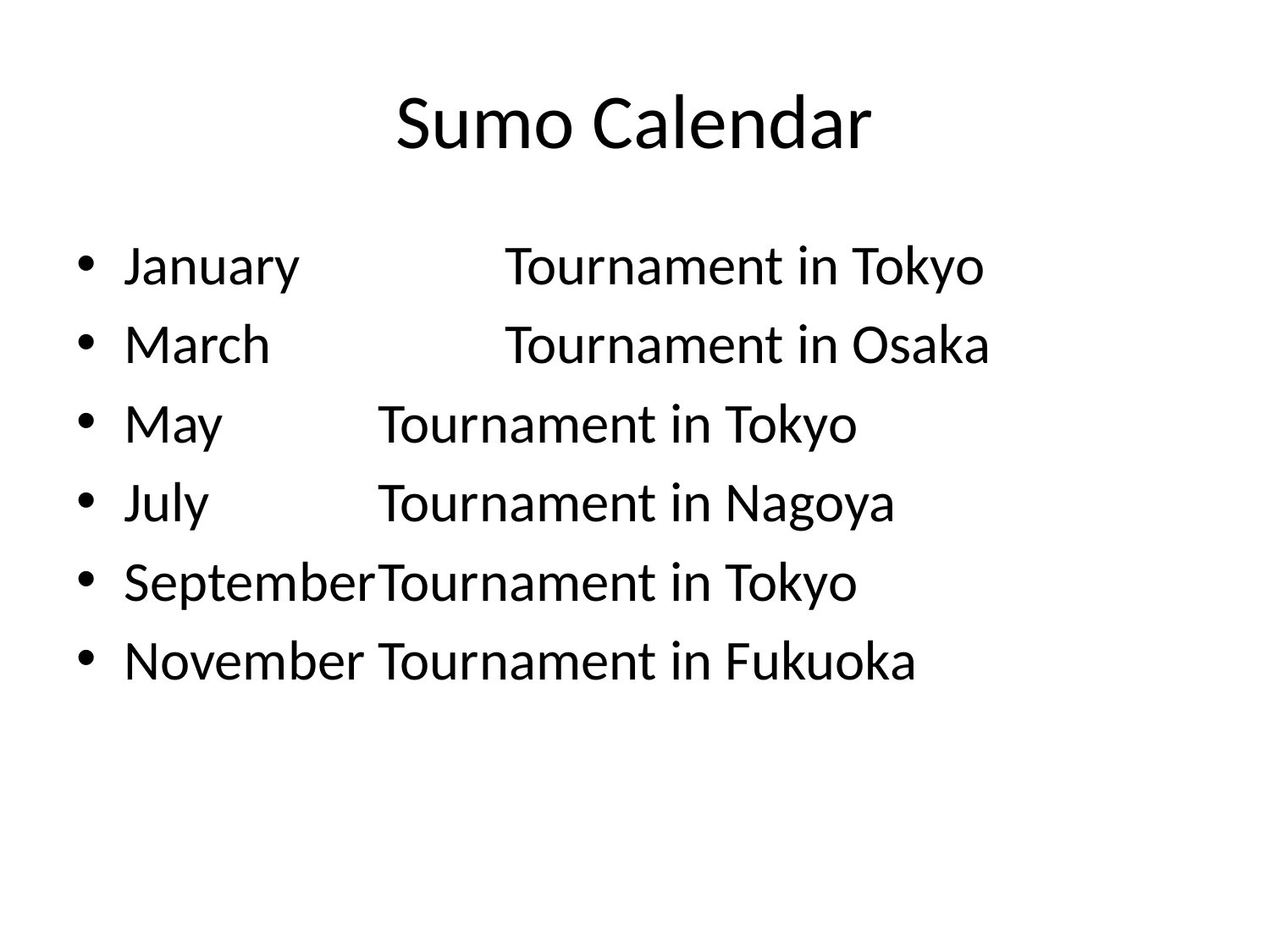

# Sumo Calendar
January		Tournament in Tokyo
March		Tournament in Osaka
May		Tournament in Tokyo
July		Tournament in Nagoya
September	Tournament in Tokyo
November	Tournament in Fukuoka